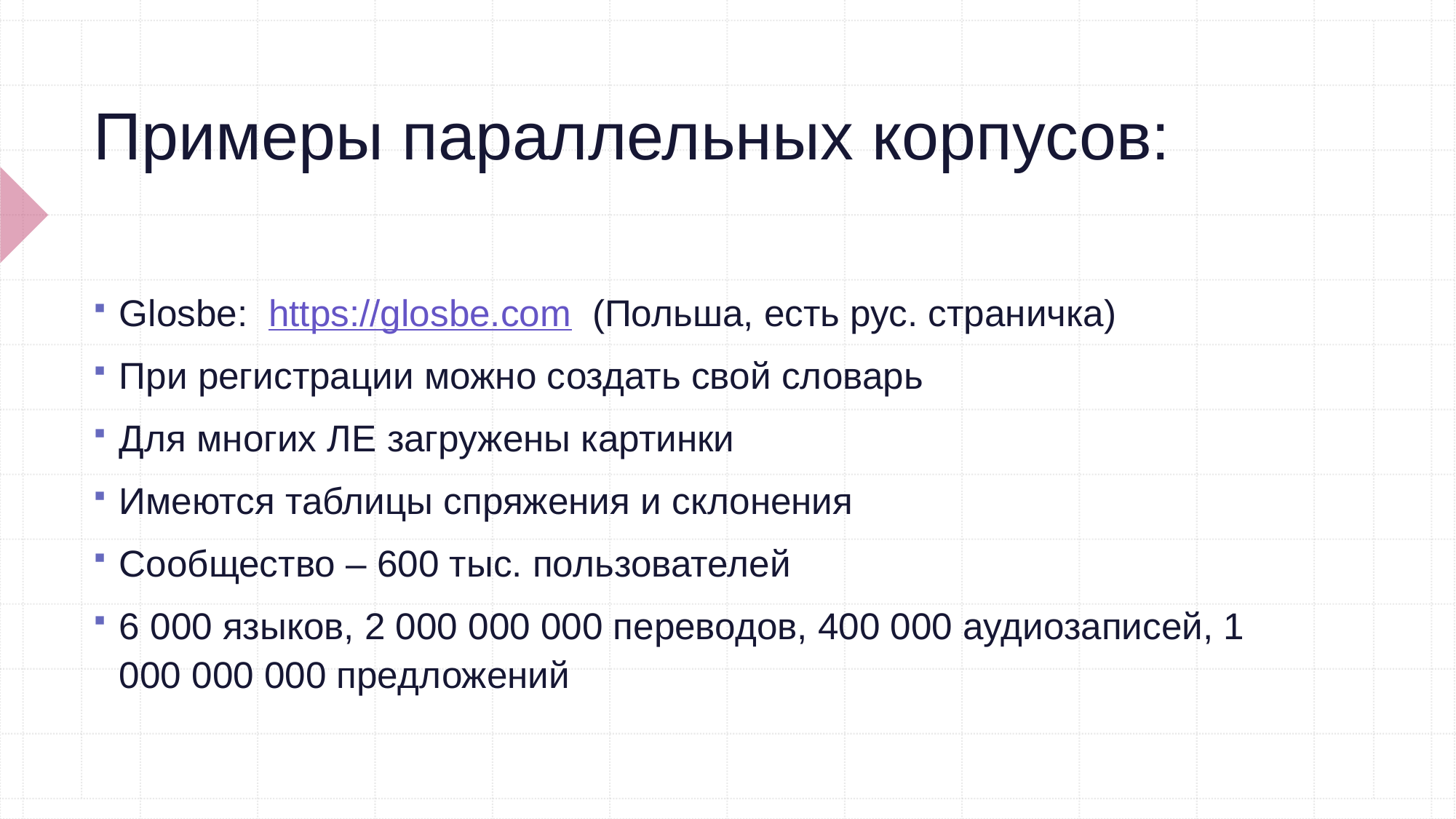

# Примеры параллельных корпусов:
Glosbe:  https://glosbe.com  (Польша, есть рус. страничка)
При регистрации можно создать свой словарь
Для многих ЛЕ загружены картинки
Имеются таблицы спряжения и склонения
Сообщество – 600 тыс. пользователей
6 000 языков, 2 000 000 000 переводов, 400 000 аудиозаписей, 1 000 000 000 предложений